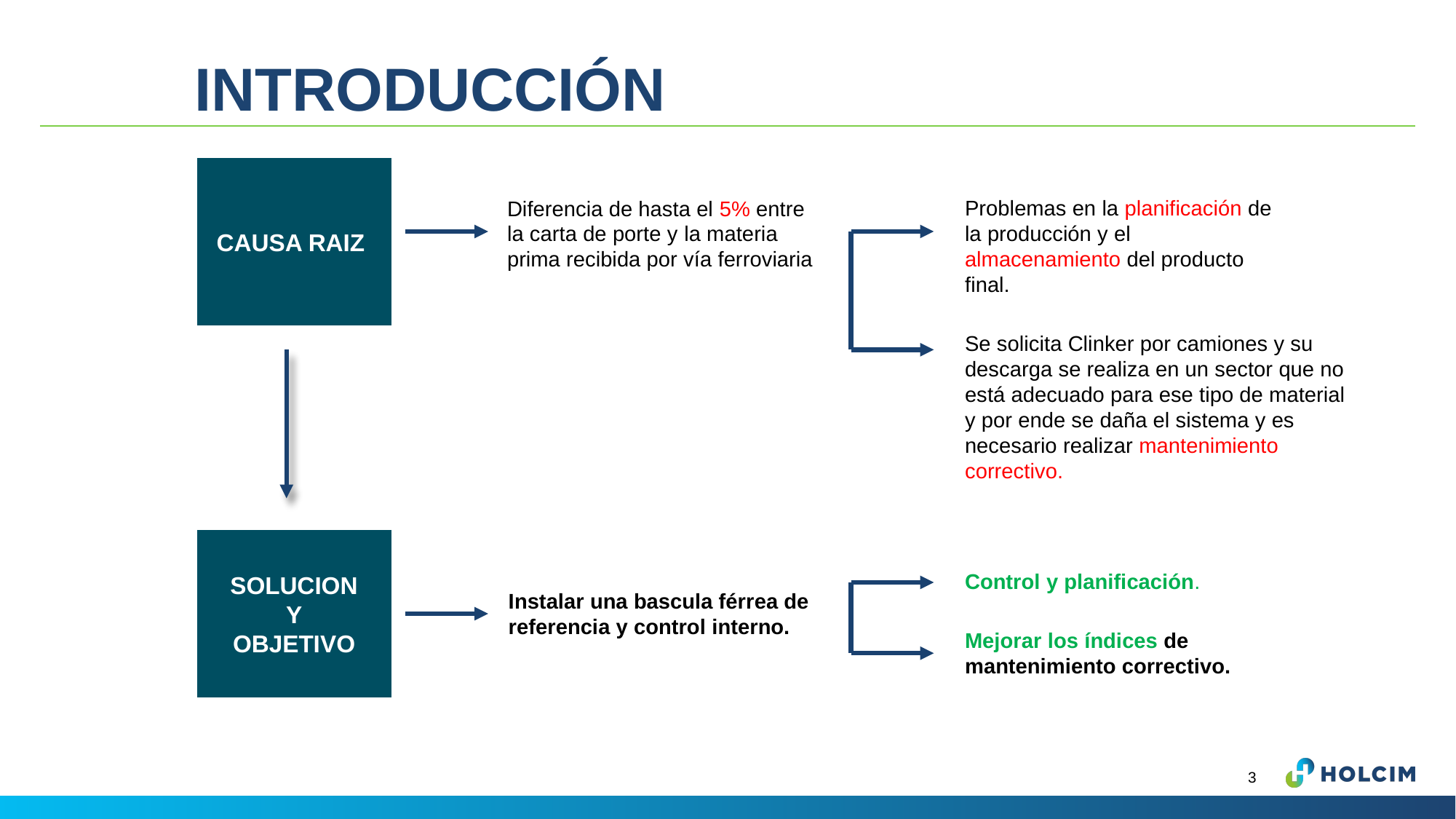

# INTRODUCCIÓN
CAUSA RAIZ
Problemas en la planificación de la producción y el almacenamiento del producto final.

Diferencia de hasta el 5% entre la carta de porte y la materia prima recibida por vía ferroviaria

Se solicita Clinker por camiones y su descarga se realiza en un sector que no está adecuado para ese tipo de material y por ende se daña el sistema y es necesario realizar mantenimiento correctivo.
SOLUCION
Y
OBJETIVO
Control y planificación.
Instalar una bascula férrea de referencia y control interno.
Mejorar los índices de mantenimiento correctivo.
3